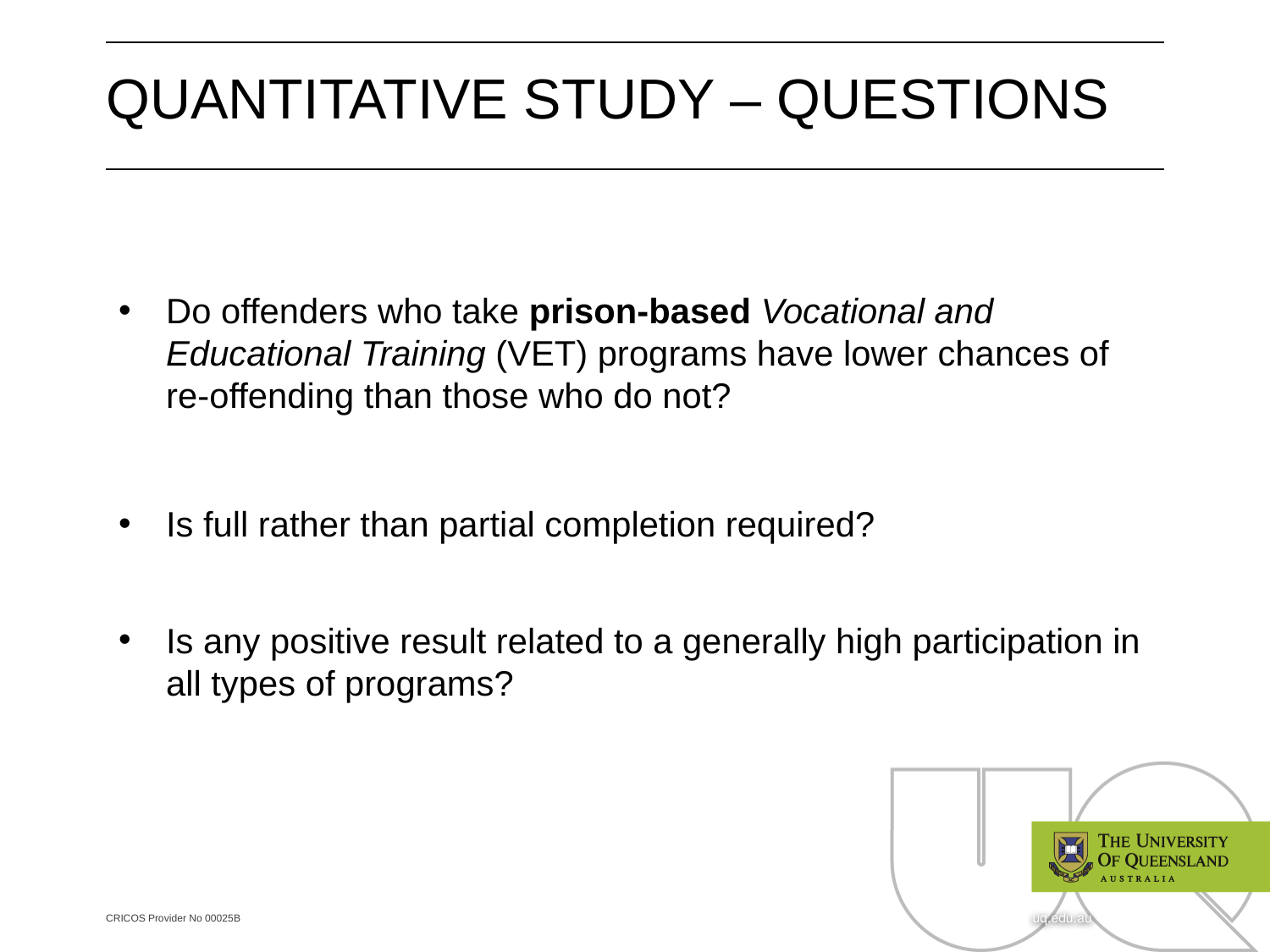

# Quantitative study – Questions

Do offenders who take prison-based Vocational and Educational Training (VET) programs have lower chances of re-offending than those who do not?

Is full rather than partial completion required?

Is any positive result related to a generally high participation in all types of programs?